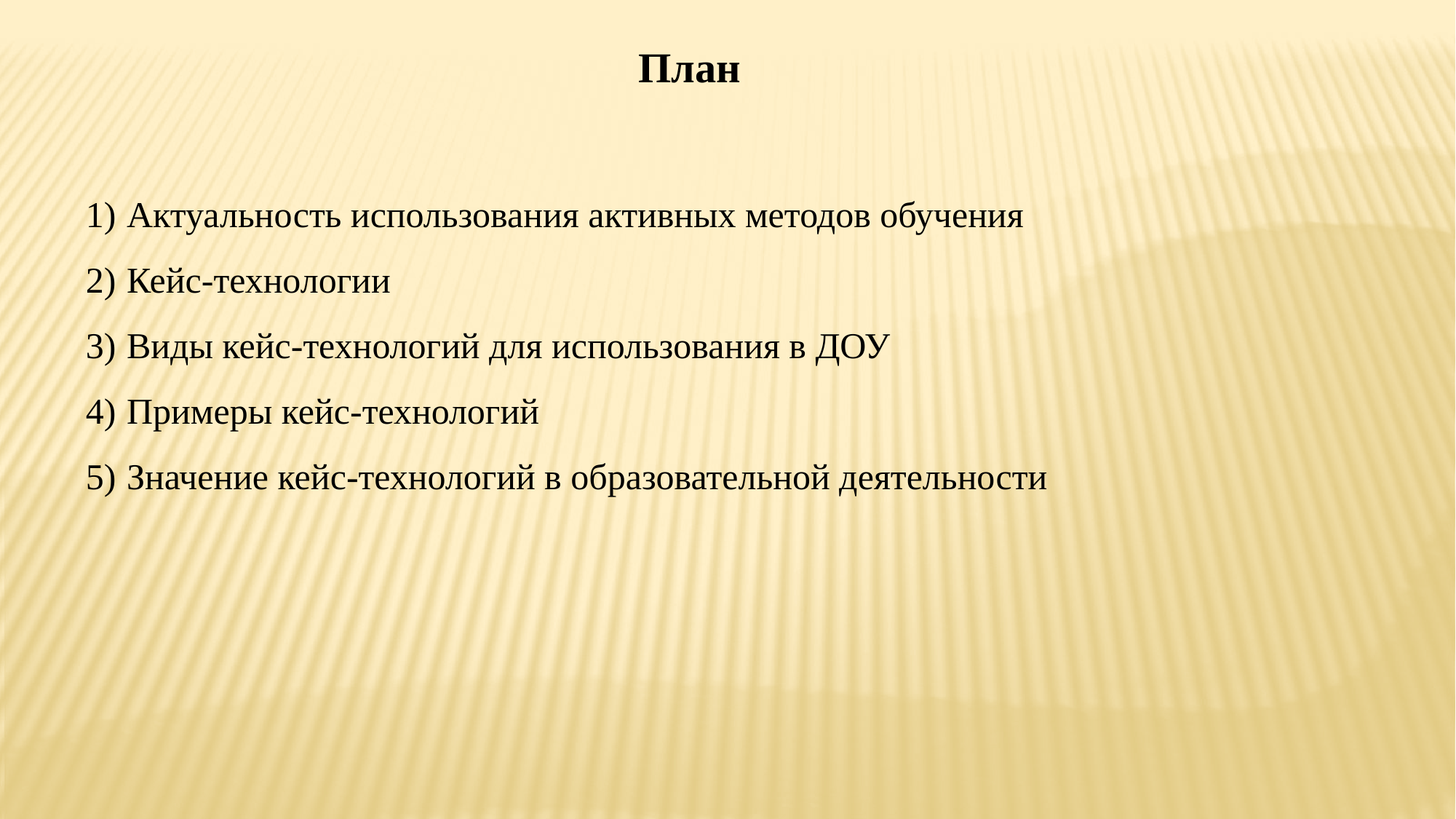

План
Актуальность использования активных методов обучения
Кейс-технологии
Виды кейс-технологий для использования в ДОУ
Примеры кейс-технологий
Значение кейс-технологий в образовательной деятельности